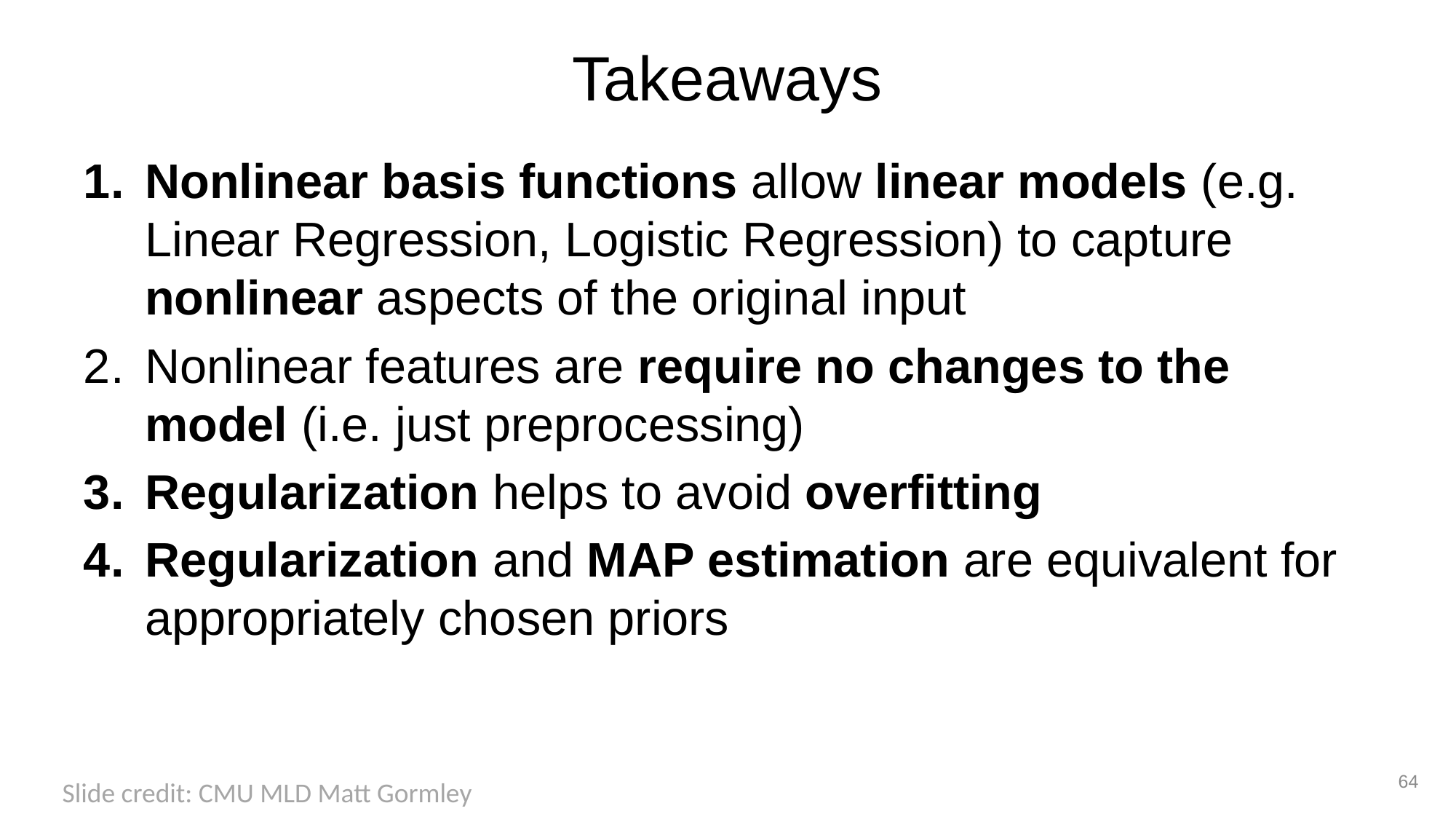

# Takeaways
Nonlinear basis functions allow linear models (e.g. Linear Regression, Logistic Regression) to capture nonlinear aspects of the original input
Nonlinear features are require no changes to the model (i.e. just preprocessing)
Regularization helps to avoid overfitting
Regularization and MAP estimation are equivalent for appropriately chosen priors
64
Slide credit: CMU MLD Matt Gormley